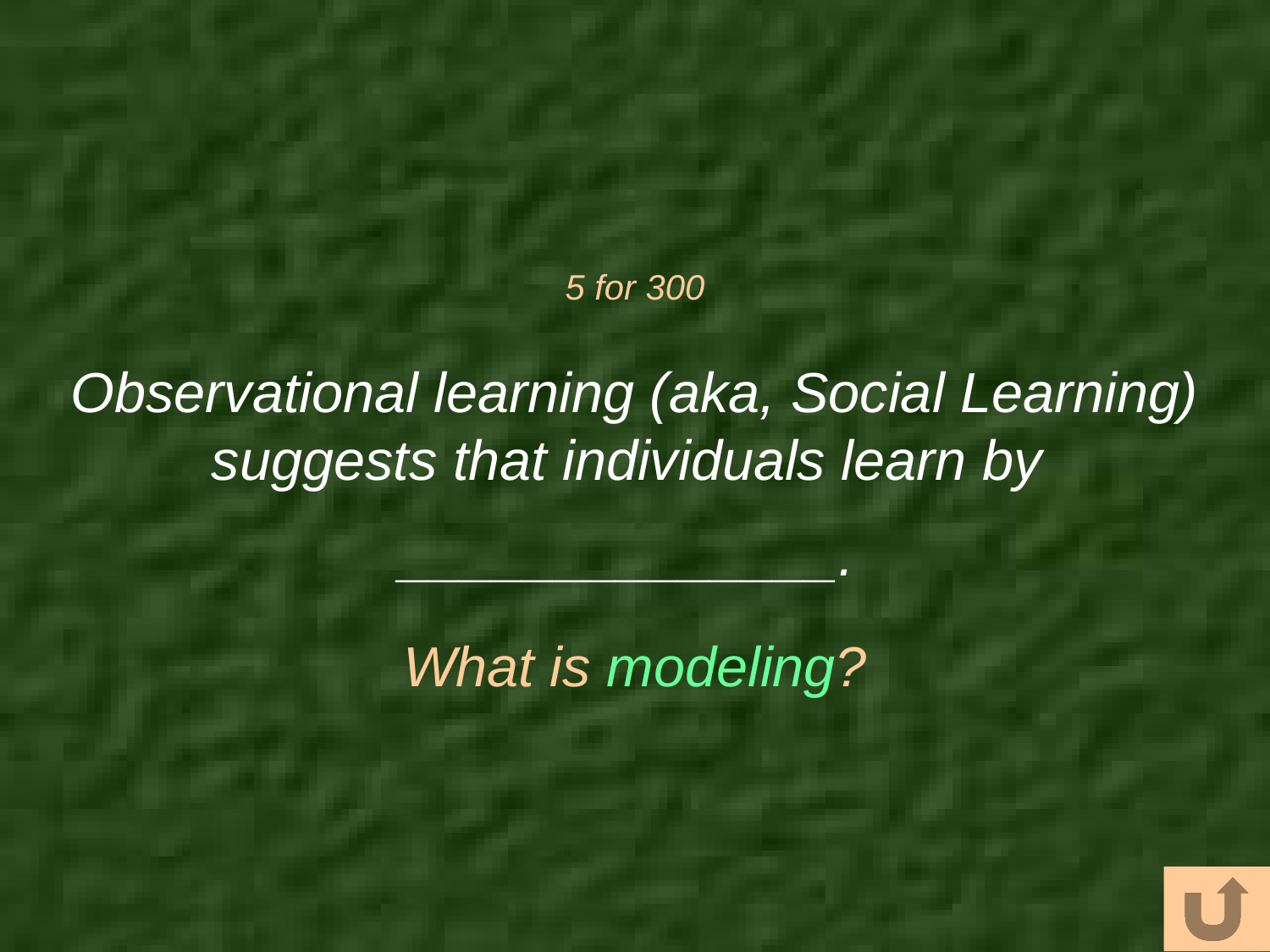

# 5 for 300
Observational learning (aka, Social Learning) suggests that individuals learn by
______________.
What is modeling?